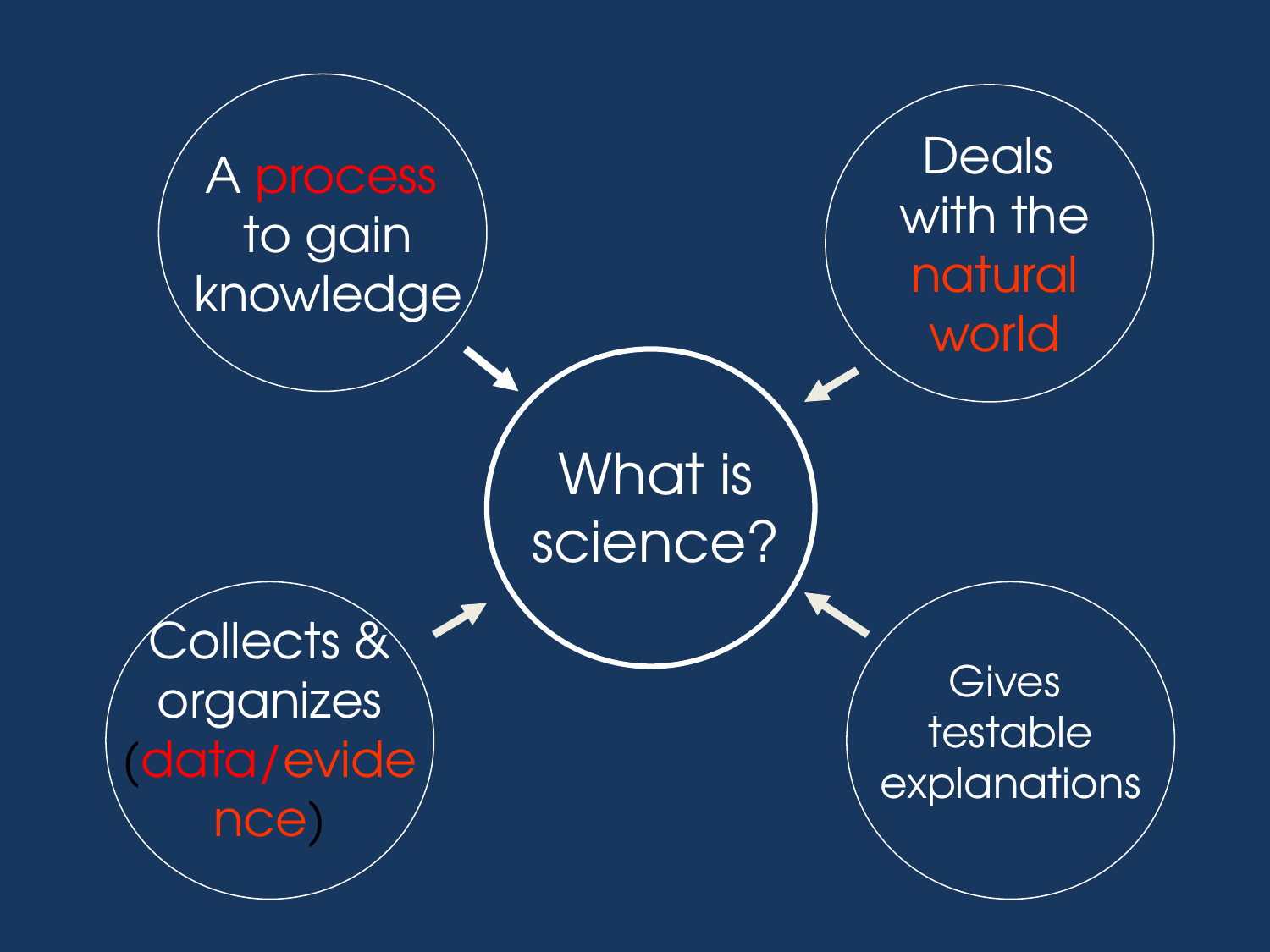

A process
to gain knowledge

Deals
with the natural world

What is science?

Collects & organizes (data/evidence)

Gives
testable
explanations